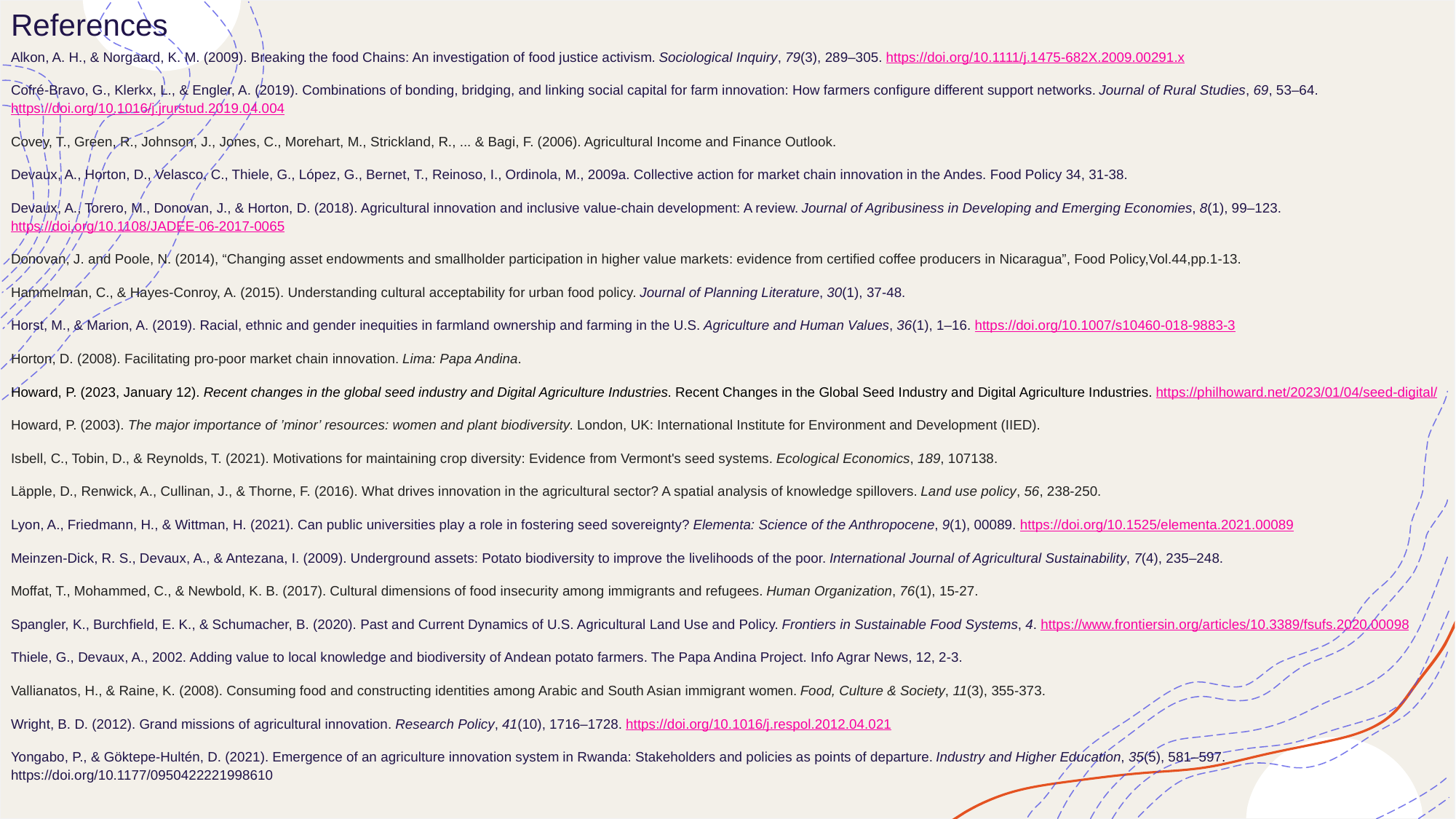

# References
Alkon, A. H., & Norgaard, K. M. (2009). Breaking the food Chains: An investigation of food justice activism. Sociological Inquiry, 79(3), 289–305. https://doi.org/10.1111/j.1475-682X.2009.00291.x
Cofré-Bravo, G., Klerkx, L., & Engler, A. (2019). Combinations of bonding, bridging, and linking social capital for farm innovation: How farmers configure different support networks. Journal of Rural Studies, 69, 53–64. https://doi.org/10.1016/j.jrurstud.2019.04.004
Covey, T., Green, R., Johnson, J., Jones, C., Morehart, M., Strickland, R., ... & Bagi, F. (2006). Agricultural Income and Finance Outlook.
Devaux, A., Horton, D., Velasco, C., Thiele, G., López, G., Bernet, T., Reinoso, I., Ordinola, M., 2009a. Collective action for market chain innovation in the Andes. Food Policy 34, 31-38.
Devaux, A., Torero, M., Donovan, J., & Horton, D. (2018). Agricultural innovation and inclusive value-chain development: A review. Journal of Agribusiness in Developing and Emerging Economies, 8(1), 99–123. https://doi.org/10.1108/JADEE-06-2017-0065
Donovan, J. and Poole, N. (2014), “Changing asset endowments and smallholder participation in higher value markets: evidence from certified coffee producers in Nicaragua”, Food Policy,Vol.44,pp.1-13.
Hammelman, C., & Hayes-Conroy, A. (2015). Understanding cultural acceptability for urban food policy. Journal of Planning Literature, 30(1), 37-48.
Horst, M., & Marion, A. (2019). Racial, ethnic and gender inequities in farmland ownership and farming in the U.S. Agriculture and Human Values, 36(1), 1–16. https://doi.org/10.1007/s10460-018-9883-3
Horton, D. (2008). Facilitating pro-poor market chain innovation. Lima: Papa Andina.
Howard, P. (2023, January 12). Recent changes in the global seed industry and Digital Agriculture Industries. Recent Changes in the Global Seed Industry and Digital Agriculture Industries. https://philhoward.net/2023/01/04/seed-digital/
Howard, P. (2003). The major importance of ’minor’ resources: women and plant biodiversity. London, UK: International Institute for Environment and Development (IIED).
Isbell, C., Tobin, D., & Reynolds, T. (2021). Motivations for maintaining crop diversity: Evidence from Vermont's seed systems. Ecological Economics, 189, 107138.
Läpple, D., Renwick, A., Cullinan, J., & Thorne, F. (2016). What drives innovation in the agricultural sector? A spatial analysis of knowledge spillovers. Land use policy, 56, 238-250.
Lyon, A., Friedmann, H., & Wittman, H. (2021). Can public universities play a role in fostering seed sovereignty? Elementa: Science of the Anthropocene, 9(1), 00089. https://doi.org/10.1525/elementa.2021.00089
Meinzen-Dick, R. S., Devaux, A., & Antezana, I. (2009). Underground assets: Potato biodiversity to improve the livelihoods of the poor. International Journal of Agricultural Sustainability, 7(4), 235–248.
Moffat, T., Mohammed, C., & Newbold, K. B. (2017). Cultural dimensions of food insecurity among immigrants and refugees. Human Organization, 76(1), 15-27.
Spangler, K., Burchfield, E. K., & Schumacher, B. (2020). Past and Current Dynamics of U.S. Agricultural Land Use and Policy. Frontiers in Sustainable Food Systems, 4. https://www.frontiersin.org/articles/10.3389/fsufs.2020.00098
Thiele, G., Devaux, A., 2002. Adding value to local knowledge and biodiversity of Andean potato farmers. The Papa Andina Project. Info Agrar News, 12, 2-3.
Vallianatos, H., & Raine, K. (2008). Consuming food and constructing identities among Arabic and South Asian immigrant women. Food, Culture & Society, 11(3), 355-373.
Wright, B. D. (2012). Grand missions of agricultural innovation. Research Policy, 41(10), 1716–1728. https://doi.org/10.1016/j.respol.2012.04.021
Yongabo, P., & Göktepe-Hultén, D. (2021). Emergence of an agriculture innovation system in Rwanda: Stakeholders and policies as points of departure. Industry and Higher Education, 35(5), 581–597. https://doi.org/10.1177/0950422221998610